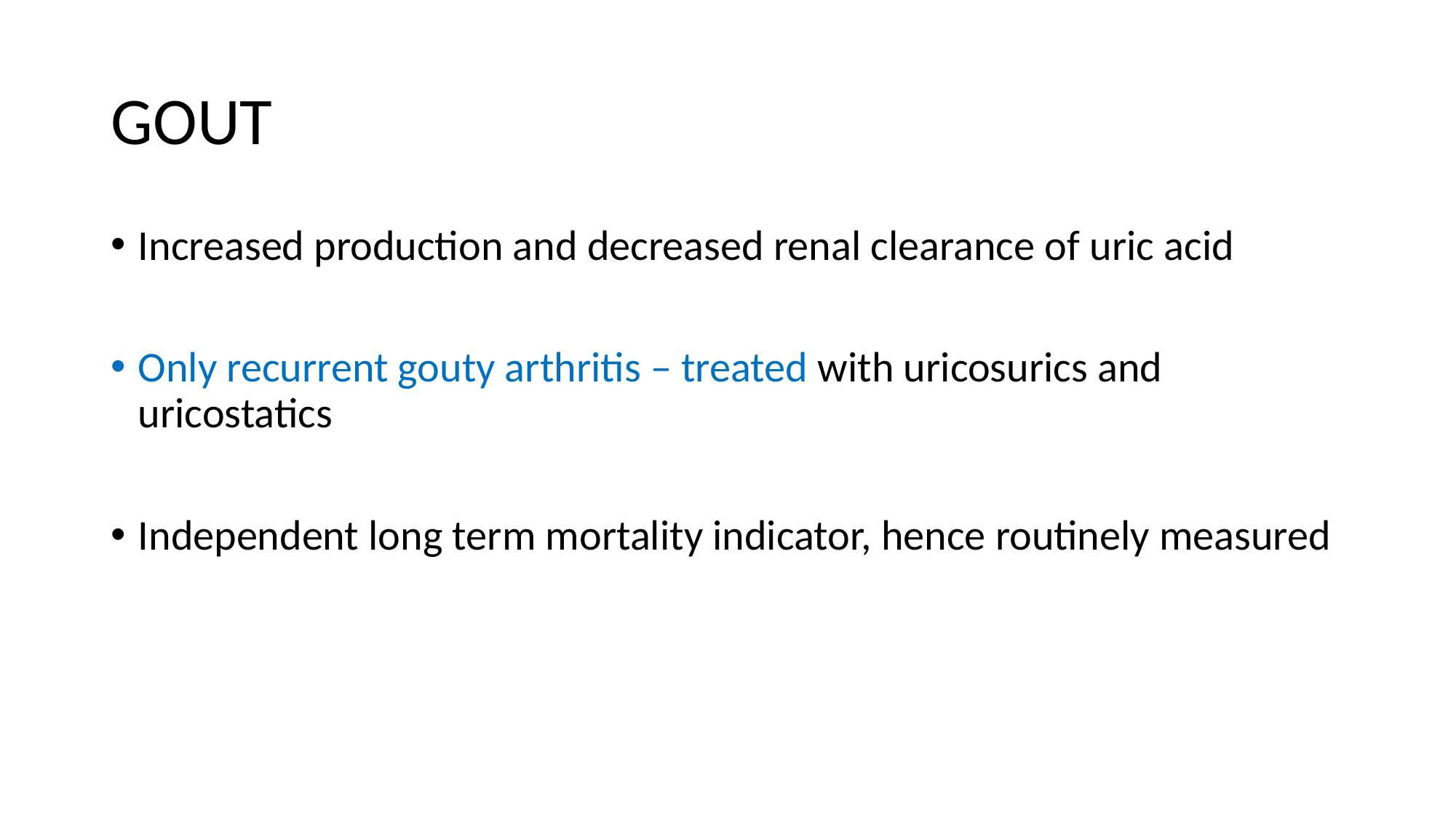

# GOUT
Increased production and decreased renal clearance of uric acid

Only recurrent gouty arthritis – treated with uricosurics and uricostatics

Independent long term mortality indicator, hence routinely measured